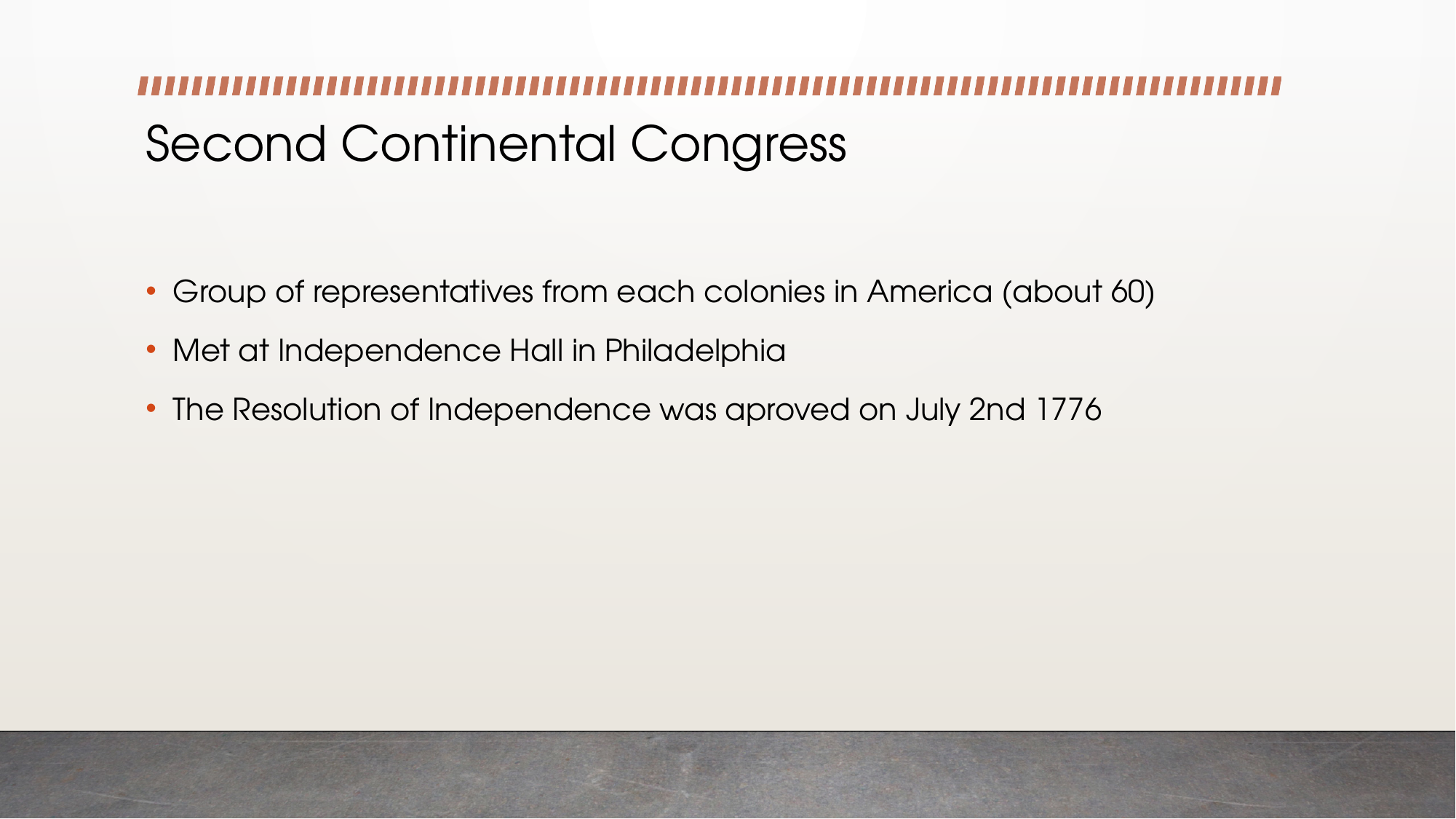

# Second Continental Congress
Group of representatives from each colonies in America (about 60)
Met at Independence Hall in Philadelphia
The Resolution of Independence was aproved on July 2nd 1776